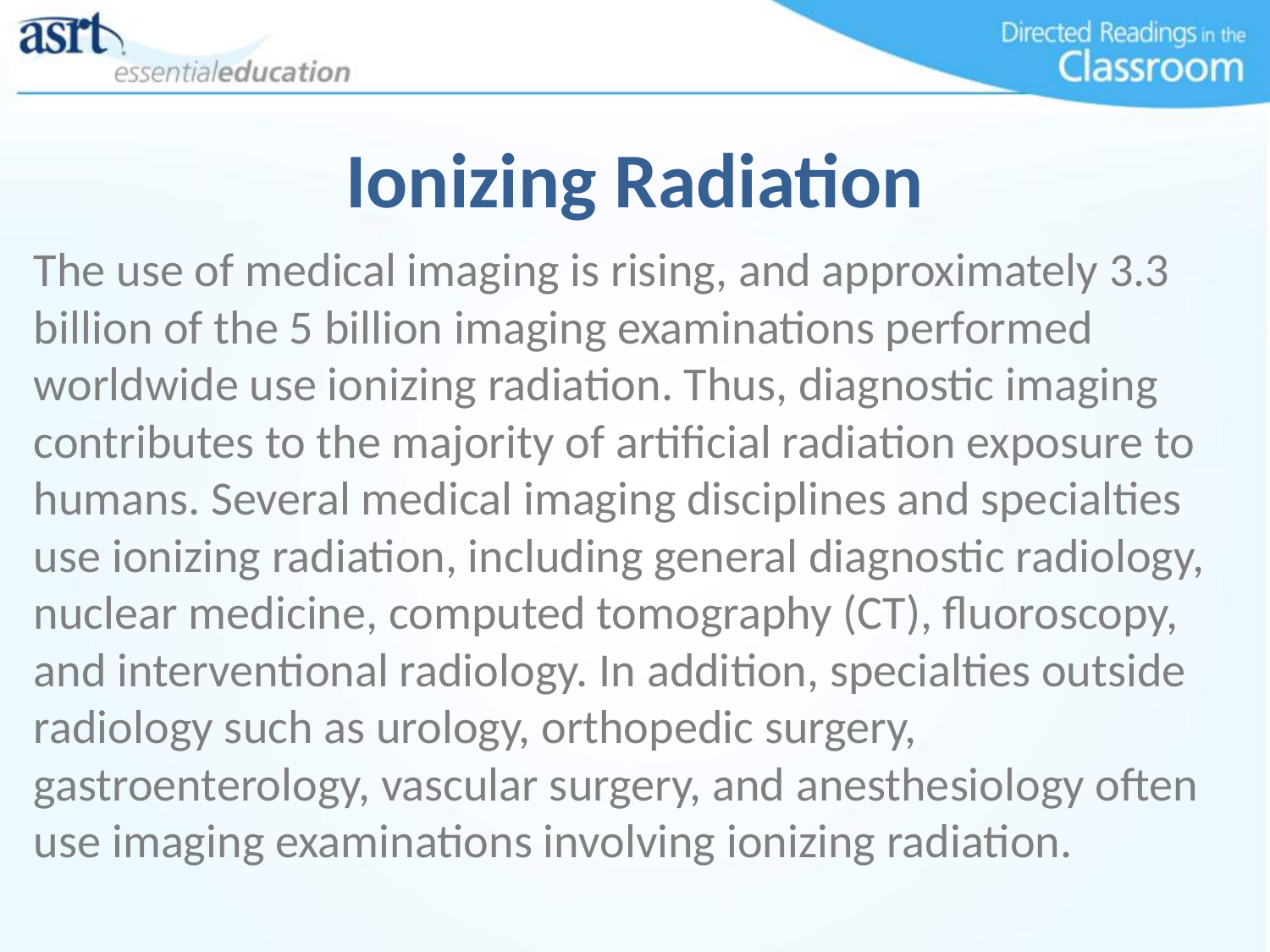

# Ionizing Radiation
The use of medical imaging is rising, and approximately 3.3 billion of the 5 billion imaging examinations performed worldwide use ionizing radiation. Thus, diagnostic imaging contributes to the majority of artificial radiation exposure to humans. Several medical imaging disciplines and specialties use ionizing radiation, including general diagnostic radiology, nuclear medicine, computed tomography (CT), fluoroscopy, and interventional radiology. In addition, specialties outside radiology such as urology, orthopedic surgery, gastroenterology, vascular surgery, and anesthesiology often use imaging examinations involving ionizing radiation.